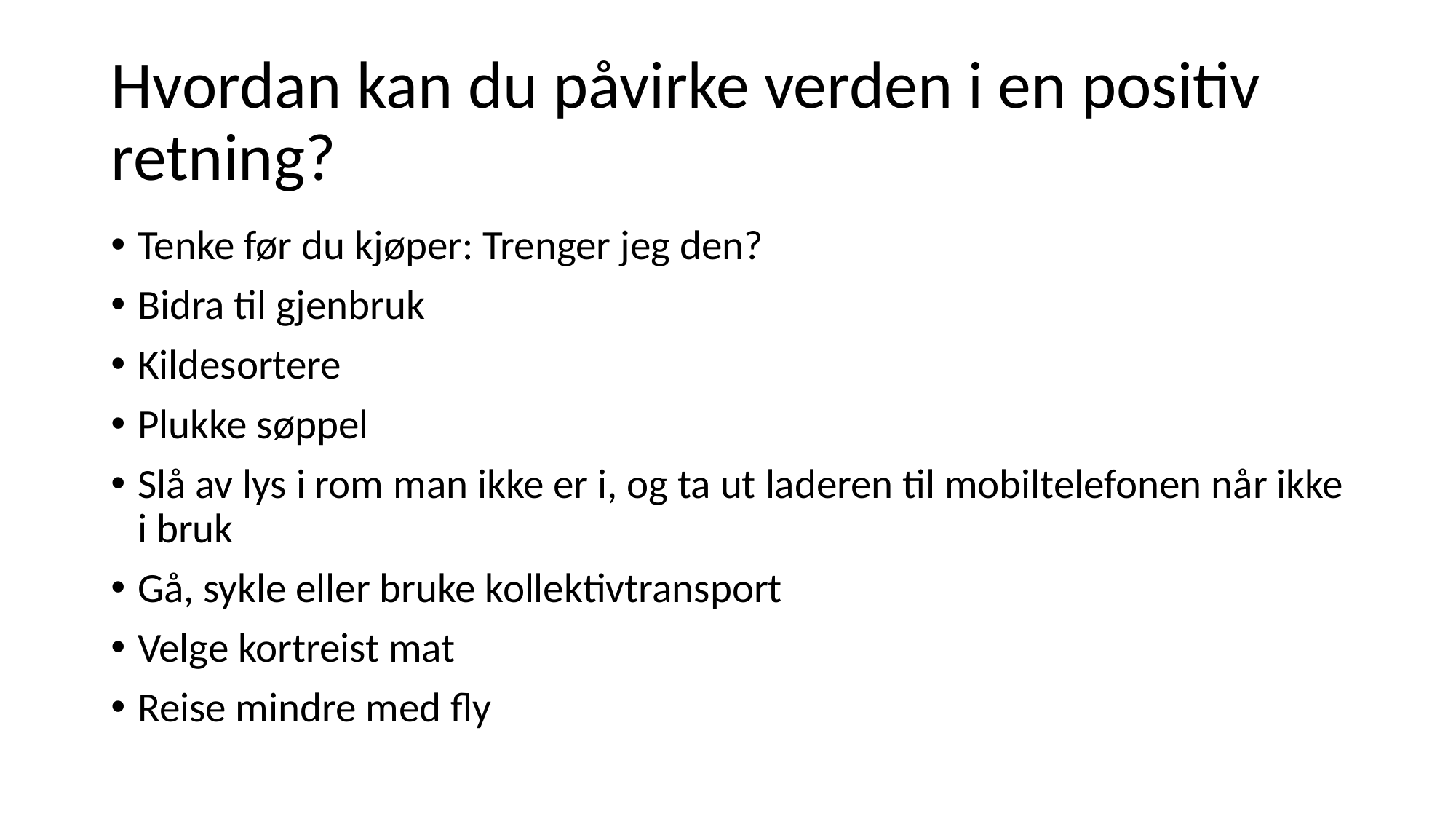

# Hvordan kan du påvirke verden i en positiv retning?
Tenke før du kjøper: Trenger jeg den?
Bidra til gjenbruk
Kildesortere
Plukke søppel
Slå av lys i rom man ikke er i, og ta ut laderen til mobiltelefonen når ikke i bruk
Gå, sykle eller bruke kollektivtransport
Velge kortreist mat
Reise mindre med fly